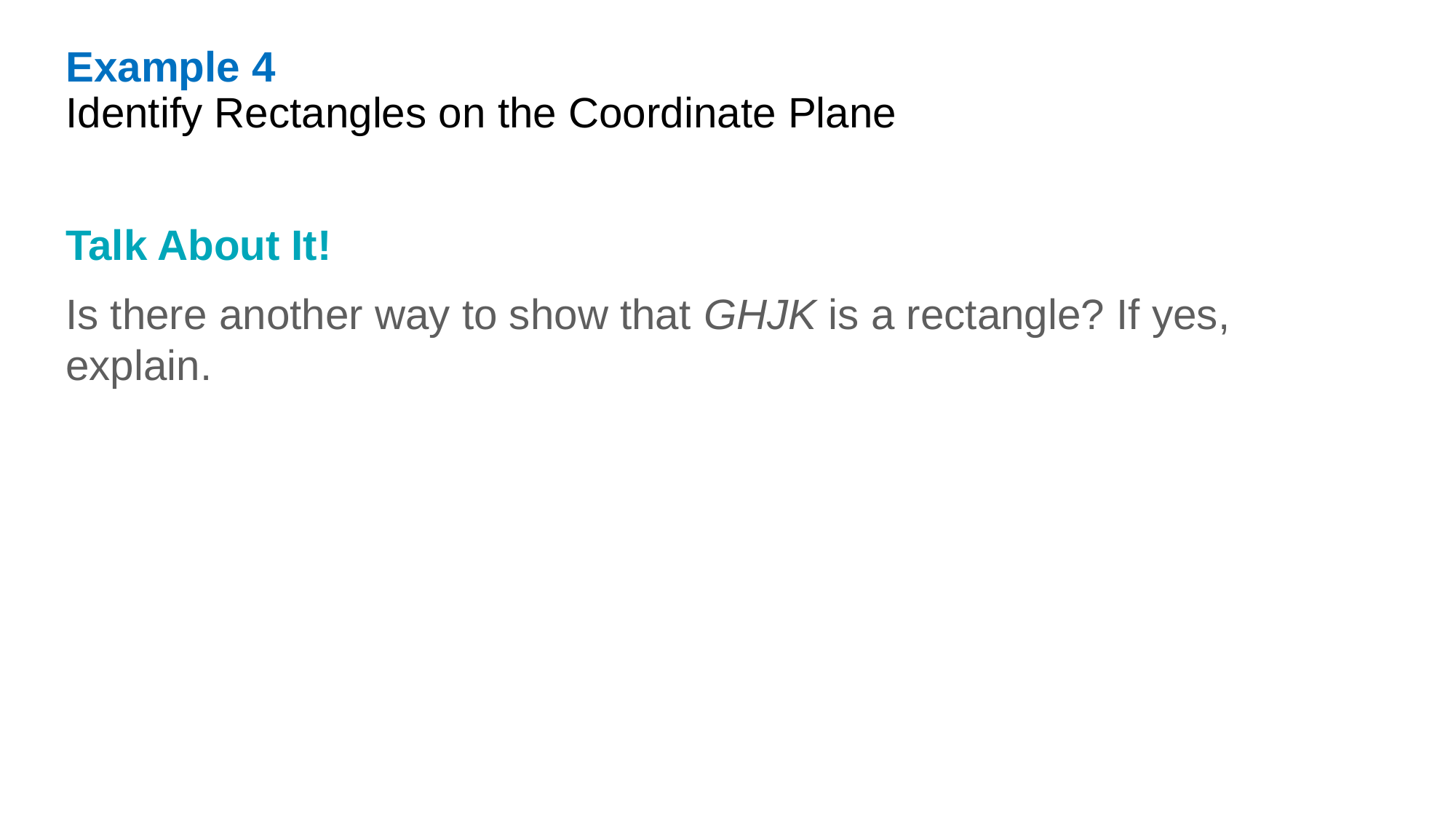

Example 4
Identify Rectangles on the Coordinate Plane
Talk About It!
Is there another way to show that GHJK is a rectangle? If yes, explain.